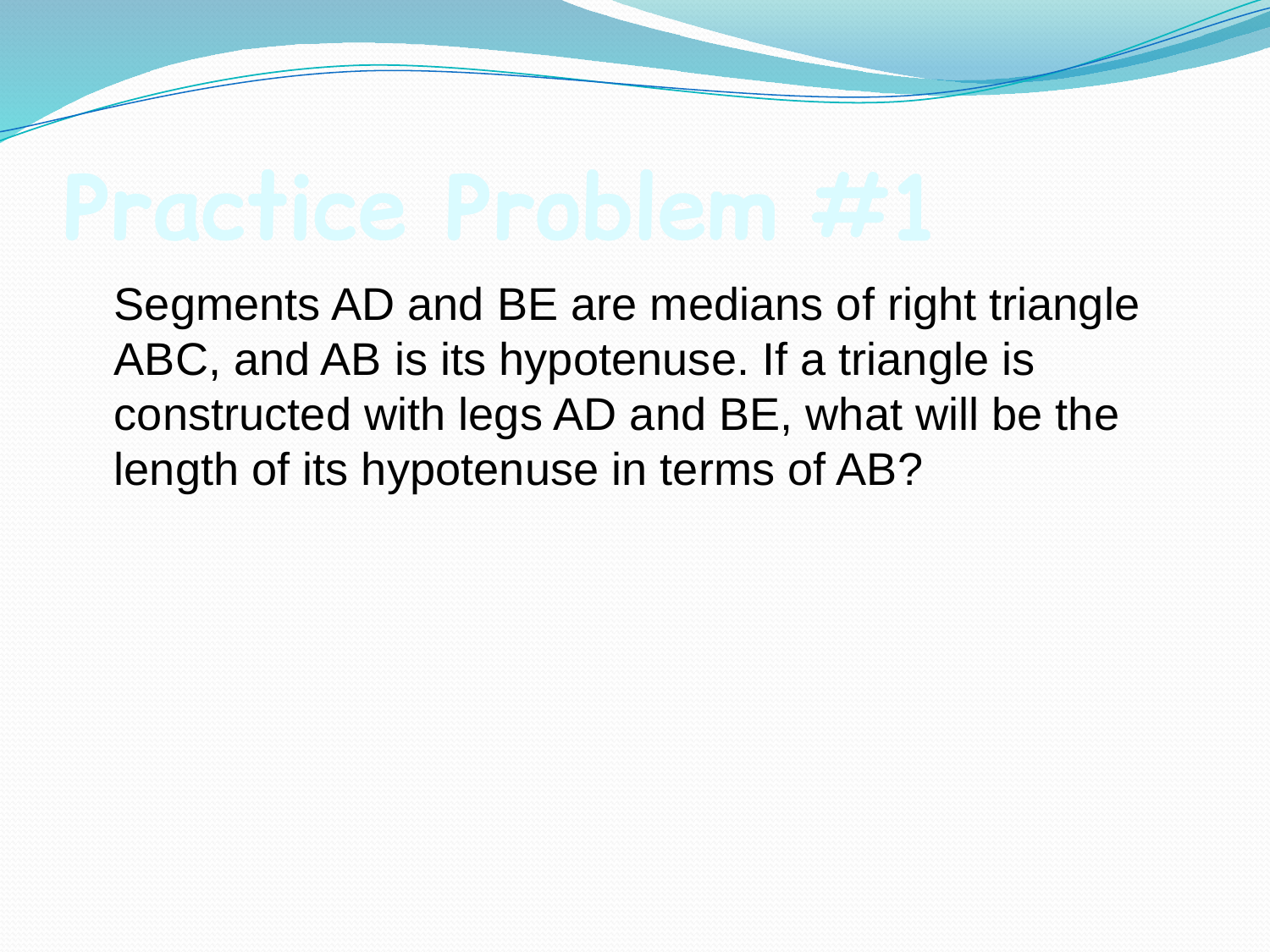

# Practice Problem #1
	Segments AD and BE are medians of right triangle ABC, and AB is its hypotenuse. If a triangle is constructed with legs AD and BE, what will be the length of its hypotenuse in terms of AB?